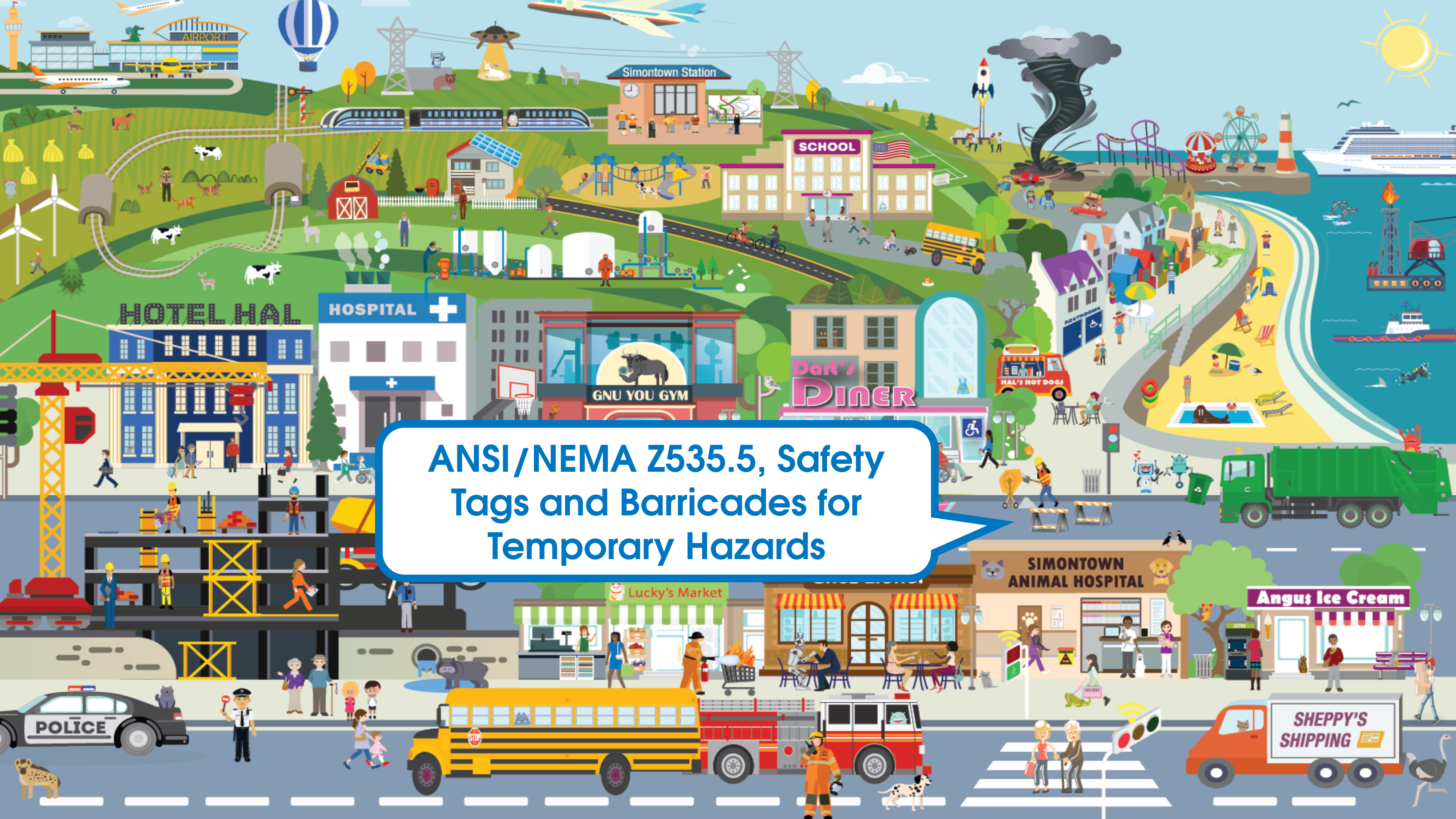

ANSI/NEMA Z535.5, Safety Tags and Barricades for Temporary Hazards